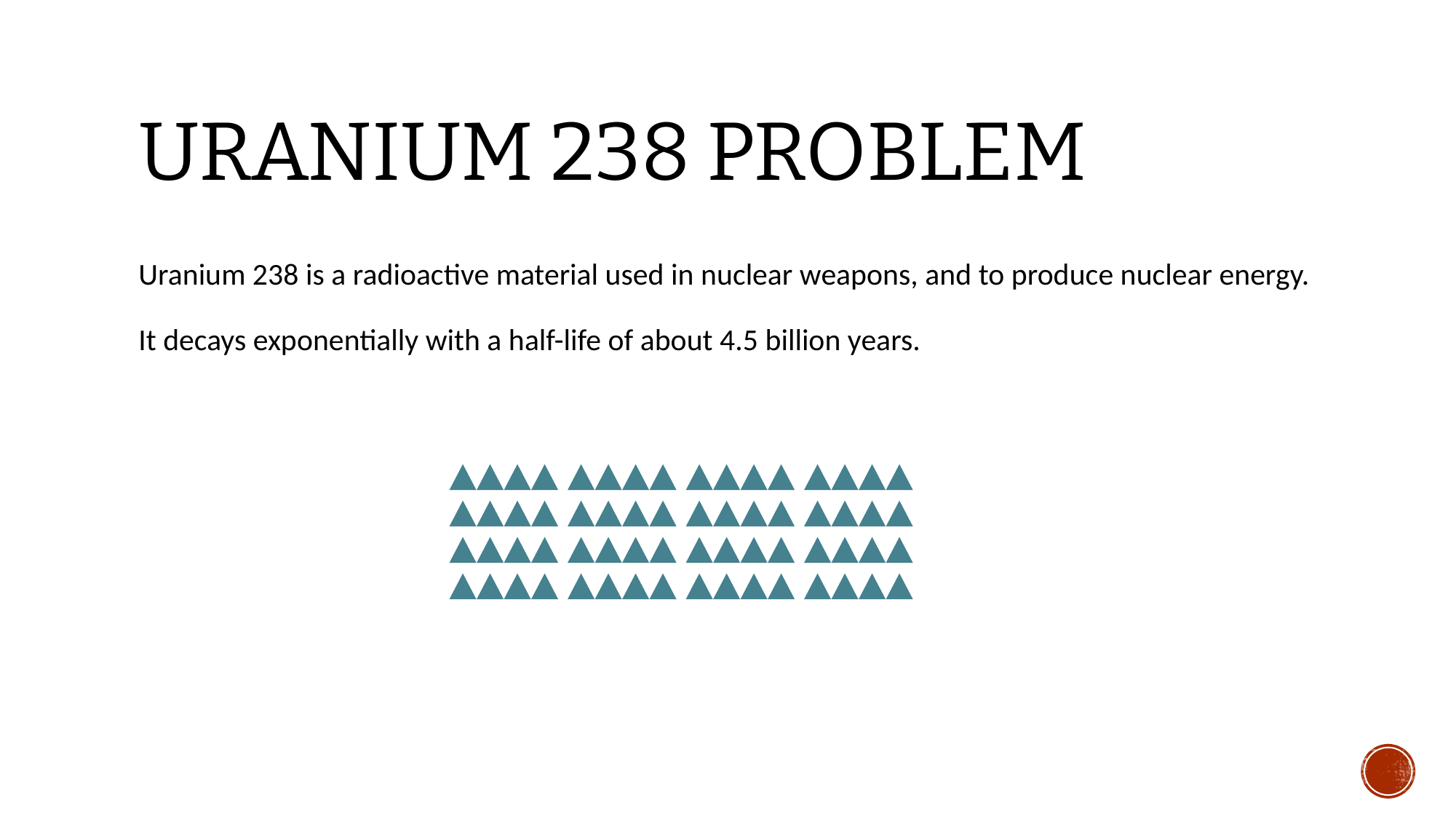

# Uranium 238 Problem
Uranium 238 is a radioactive material used in nuclear weapons, and to produce nuclear energy.

It decays exponentially with a half-life of about 4.5 billion years.